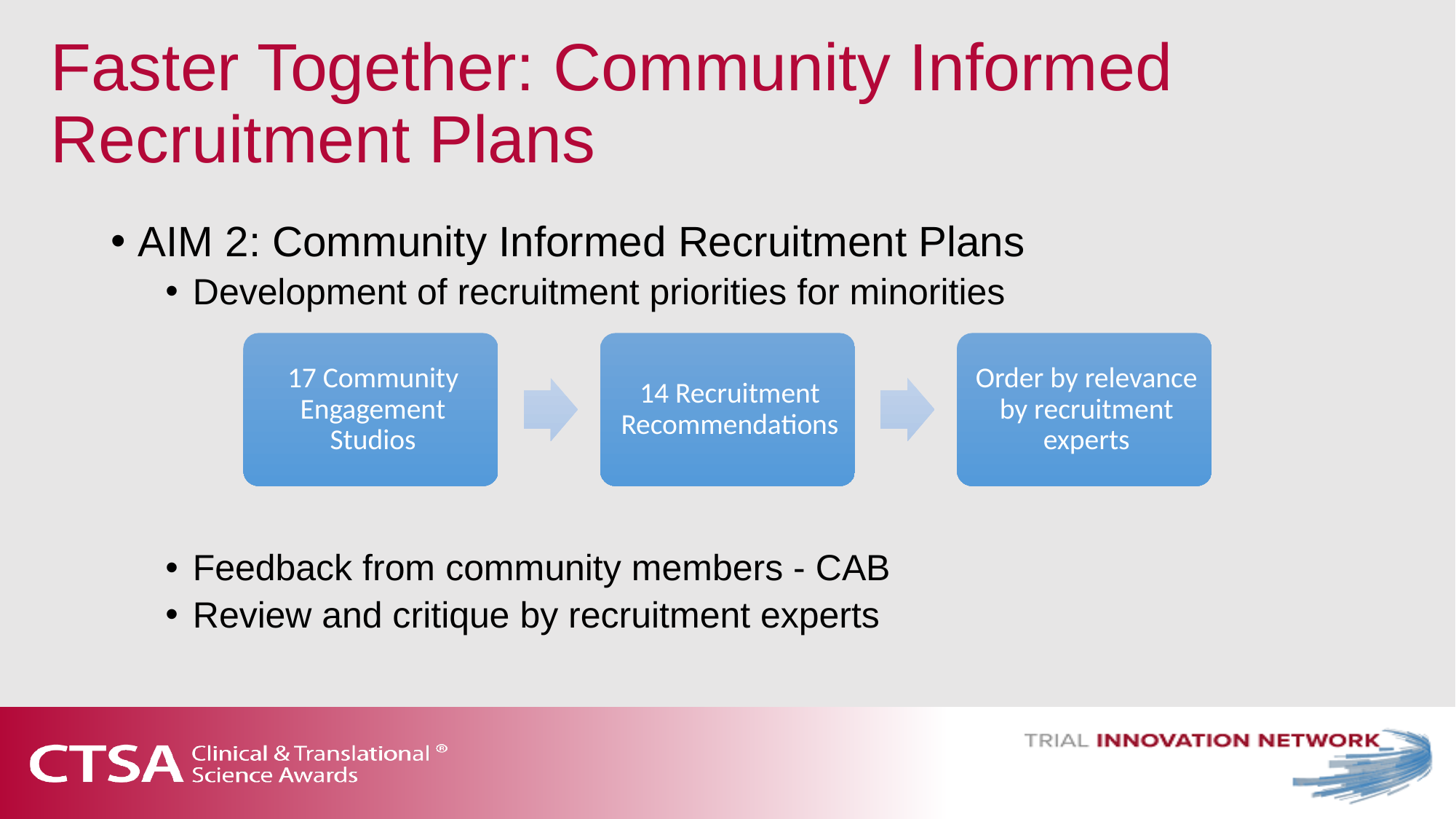

# Faster Together: Community Informed Recruitment Plans
17 Community Engagement Studios

14 Recruitment Recommendations

Order by relevance by recruitment experts
AIM 2: Community Informed Recruitment Plans
Development of recruitment priorities for minorities

Feedback from community members - CAB
Review and critique by recruitment experts